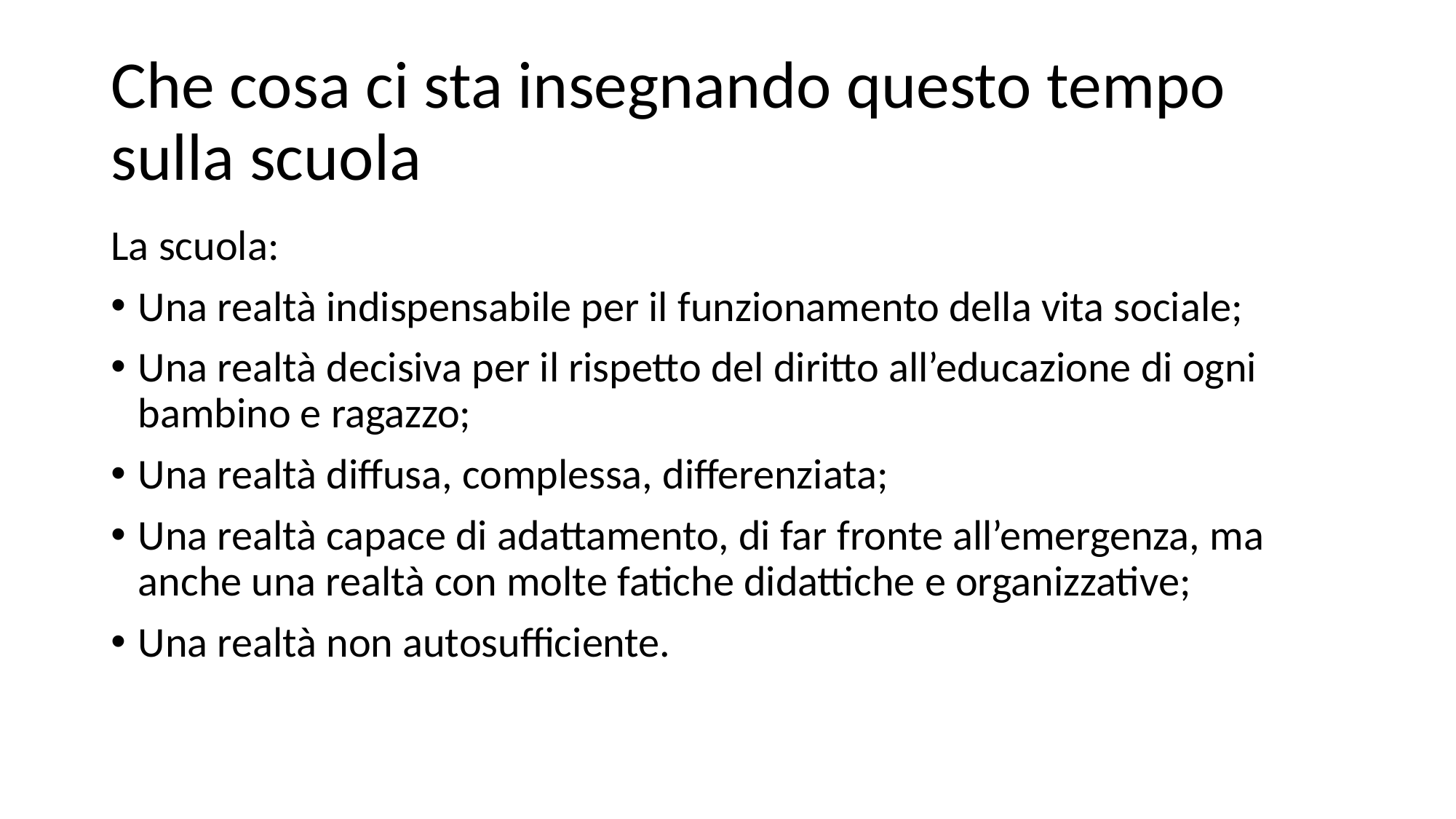

# Che cosa ci sta insegnando questo tempo sulla scuola
La scuola:
Una realtà indispensabile per il funzionamento della vita sociale;
Una realtà decisiva per il rispetto del diritto all’educazione di ogni bambino e ragazzo;
Una realtà diffusa, complessa, differenziata;
Una realtà capace di adattamento, di far fronte all’emergenza, ma anche una realtà con molte fatiche didattiche e organizzative;
Una realtà non autosufficiente.